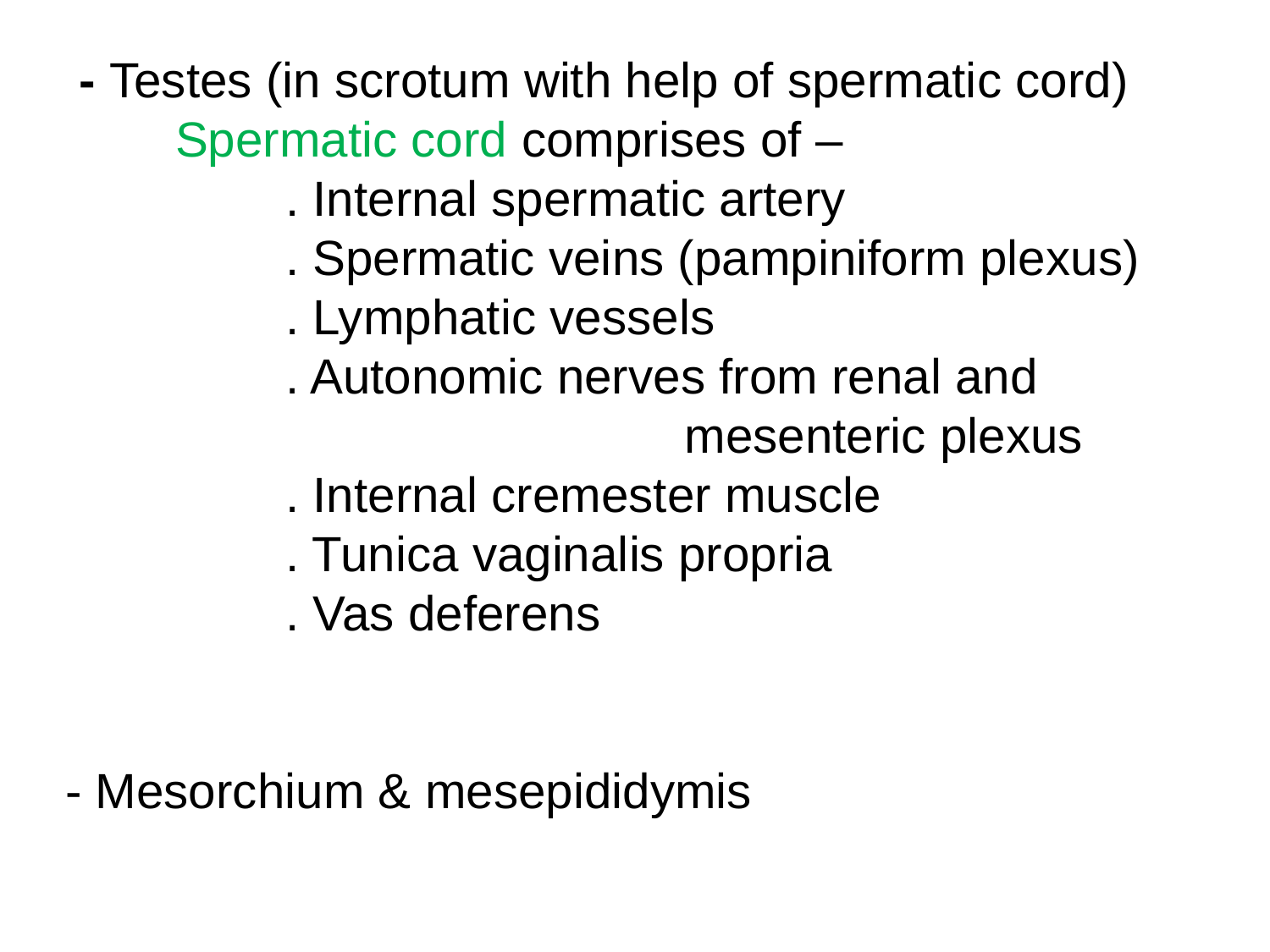

- Testes (in scrotum with help of spermatic cord)
        Spermatic cord comprises of –
                . Internal spermatic artery
                . Spermatic veins (pampiniform plexus)
                . Lymphatic vessels
                . Autonomic nerves from renal and
                                             mesenteric plexus
                . Internal cremester muscle
                . Tunica vaginalis propria
                . Vas deferens

- Mesorchium & mesepididymis